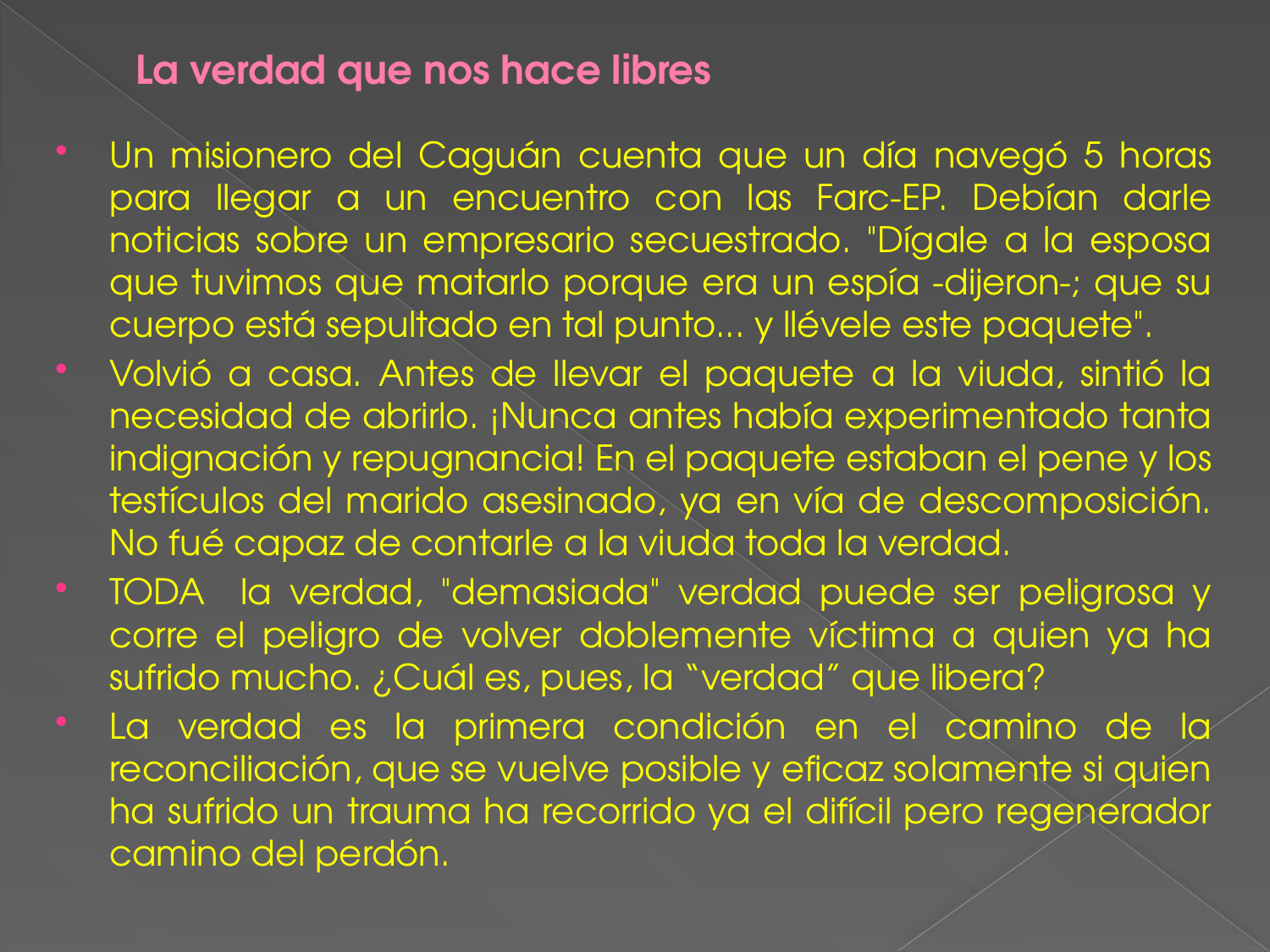

# La verdad que nos hace libres
Un misionero del Caguán cuenta que un día navegó 5 horas para llegar a un encuentro con las Farc-EP. Debían darle noticias sobre un empresario secuestrado. "Dígale a la esposa que tuvimos que matarlo porque era un espía -dijeron-; que su cuerpo está sepultado en tal punto... y llévele este paquete".
Volvió a casa. Antes de llevar el paquete a la viuda, sintió la necesidad de abrirlo. ¡Nunca antes había experimentado tanta indignación y repugnancia! En el paquete estaban el pene y los testículos del marido asesinado, ya en vía de descomposición. No fué capaz de contarle a la viuda toda la verdad.
TODA  la verdad, "demasiada" verdad puede ser peligrosa y corre el peligro de volver doblemente víctima a quien ya ha sufrido mucho. ¿Cuál es, pues, la “verdad” que libera?
La verdad es la primera condición en el camino de la reconciliación, que se vuelve posible y eficaz solamente si quien ha sufrido un trauma ha recorrido ya el difícil pero regenerador camino del perdón.